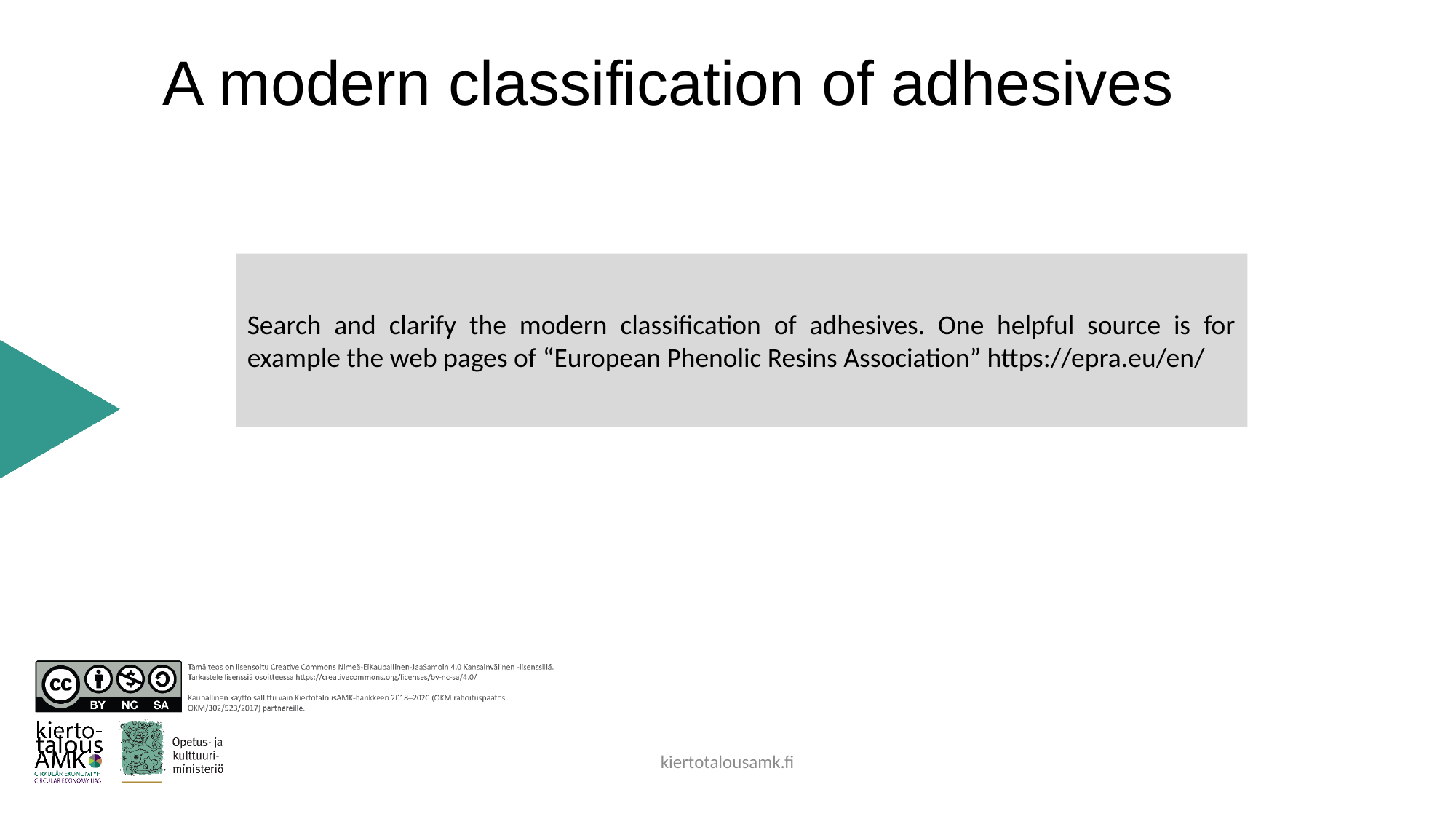

# A modern classification of adhesives

Search and clarify the modern classification of adhesives. One helpful source is for example the web pages of “European Phenolic Resins Association” https://epra.eu/en/

kiertotalousamk.fi